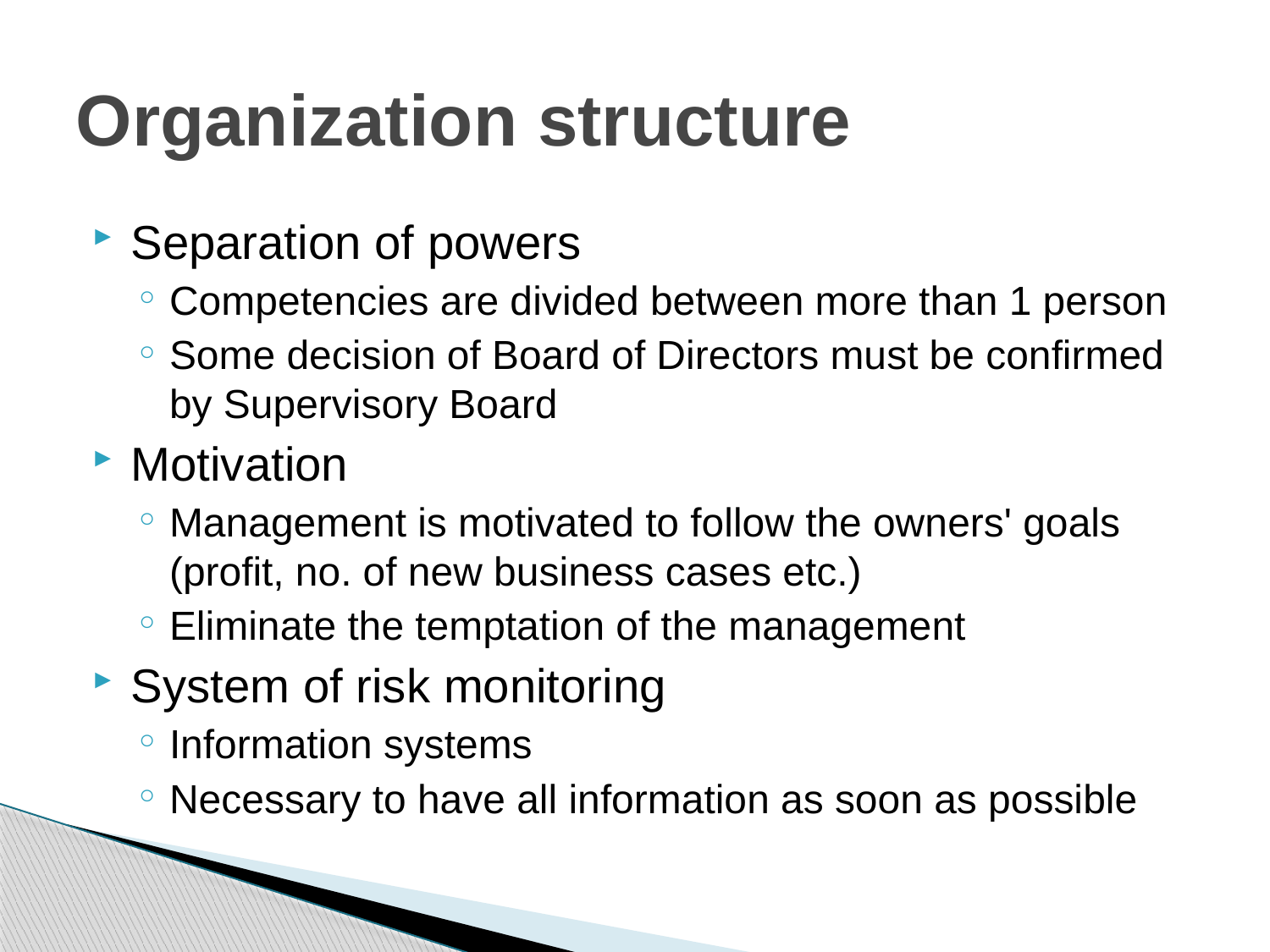

# Organization structure
Separation of powers
Competencies are divided between more than 1 person
Some decision of Board of Directors must be confirmed by Supervisory Board
Motivation
Management is motivated to follow the owners' goals (profit, no. of new business cases etc.)
Eliminate the temptation of the management
System of risk monitoring
Information systems
Necessary to have all information as soon as possible